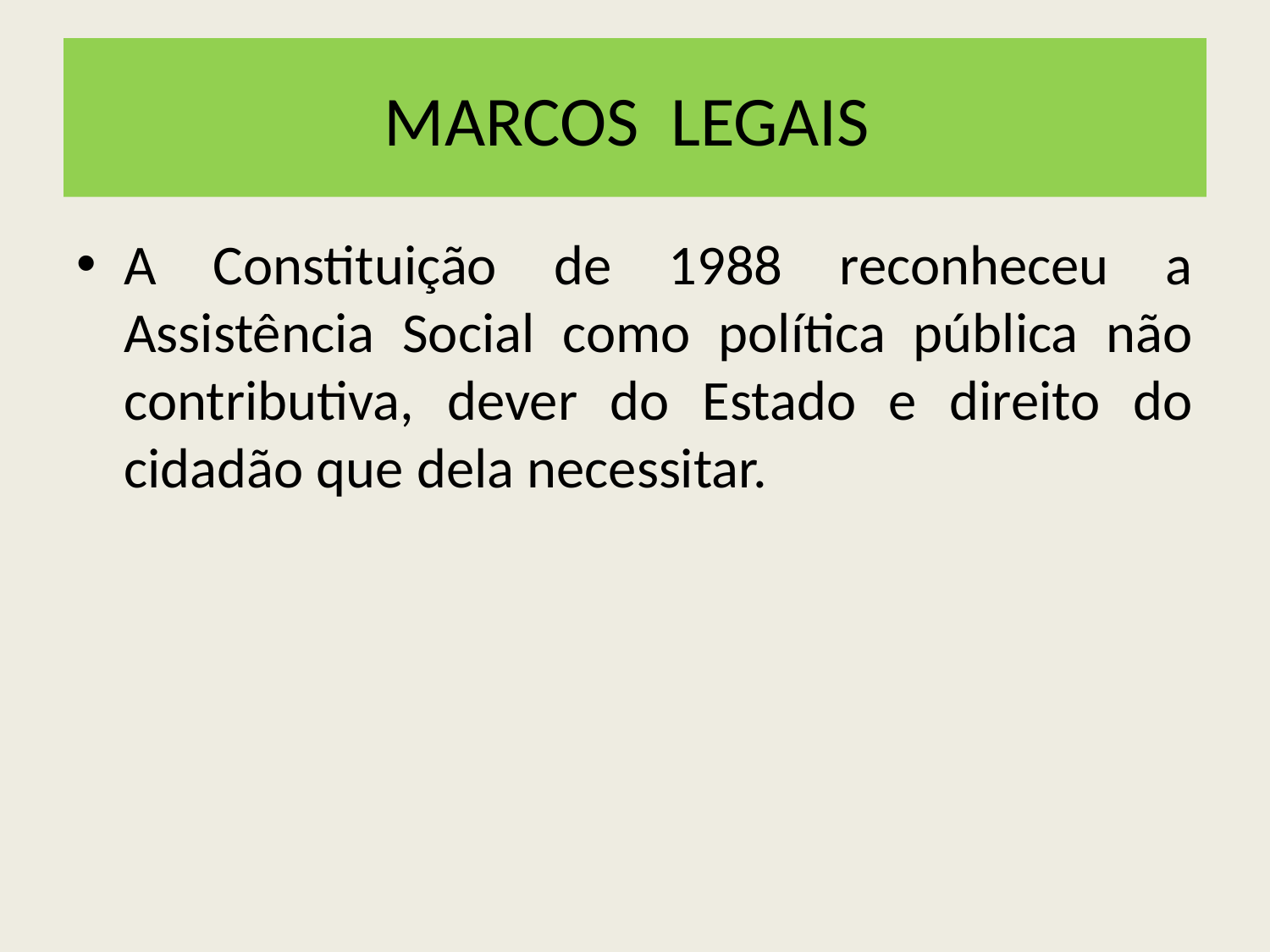

# MARCOS  LEGAIS
A Constituição de 1988 reconheceu a Assistência Social como política pública não contributiva, dever do Estado e direito do cidadão que dela necessitar.